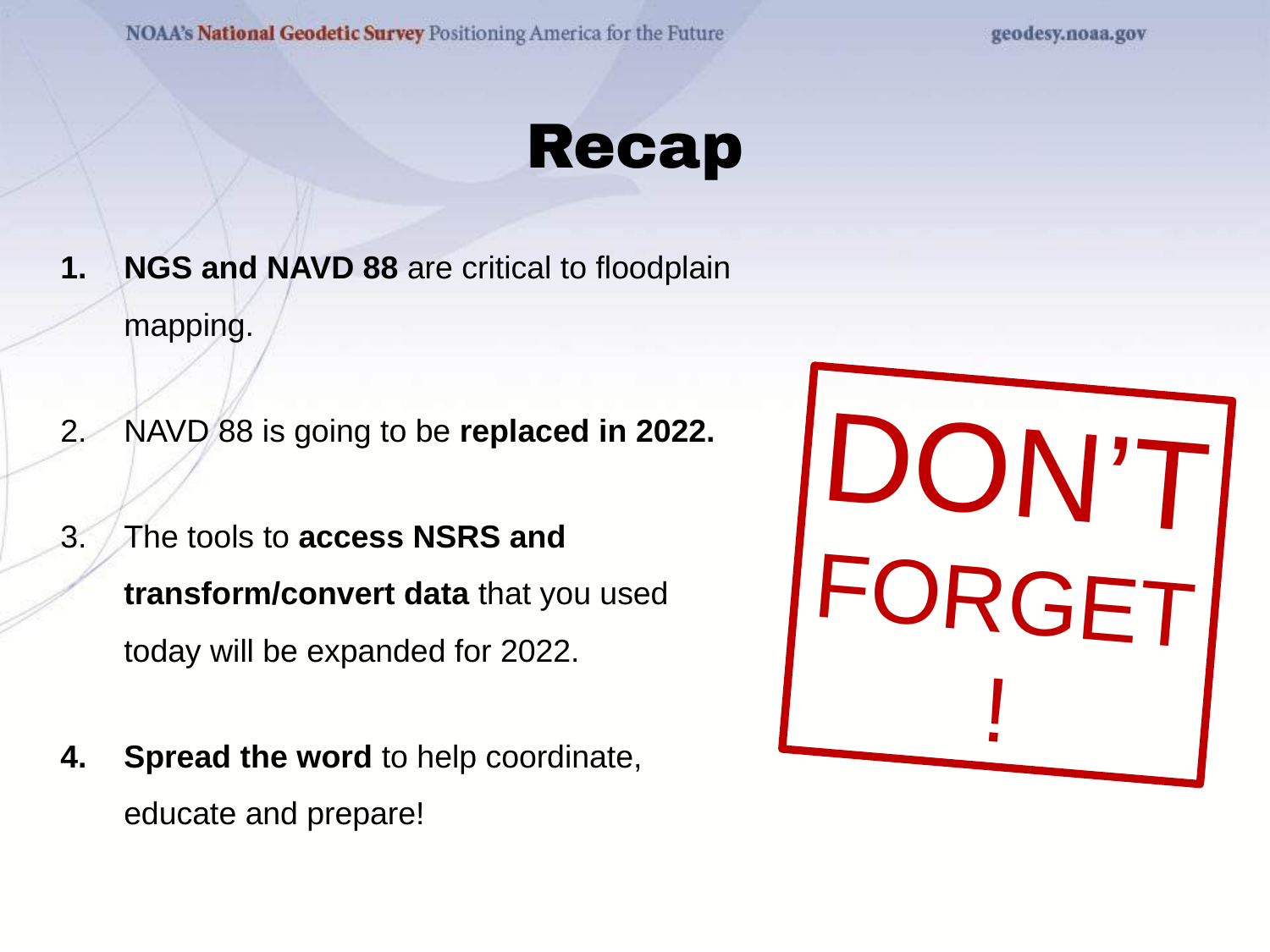

# Recap
NGS and NAVD 88 are critical to floodplain mapping.

NAVD 88 is going to be replaced in 2022.

The tools to access NSRS and transform/convert data that you used today will be expanded for 2022.

Spread the word to help coordinate, educate and prepare!

DON’T FORGET!